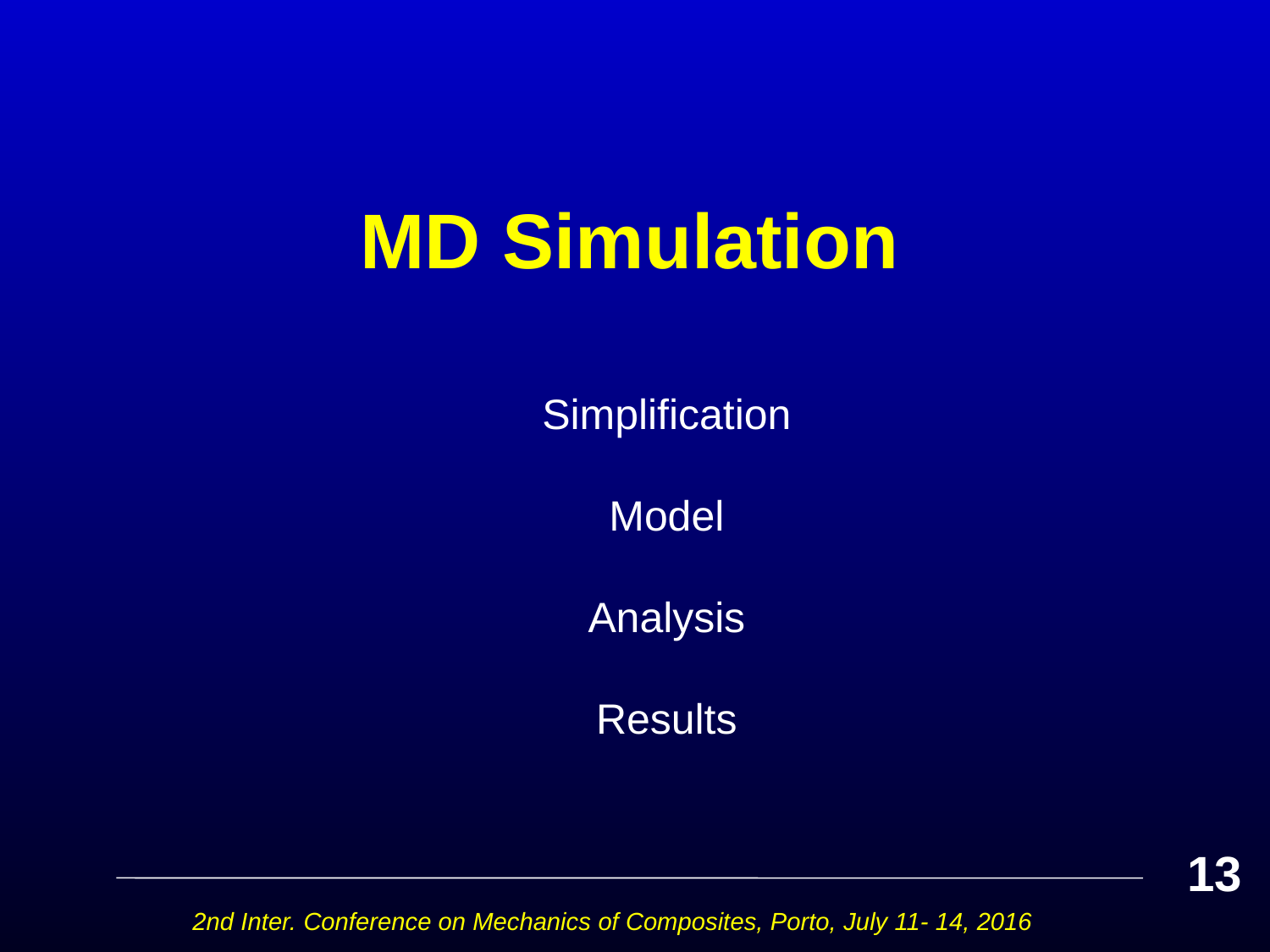

# MD Simulation
Simplification

Model

Analysis

Results
13
2nd Inter. Conference on Mechanics of Composites, Porto, July 11- 14, 2016